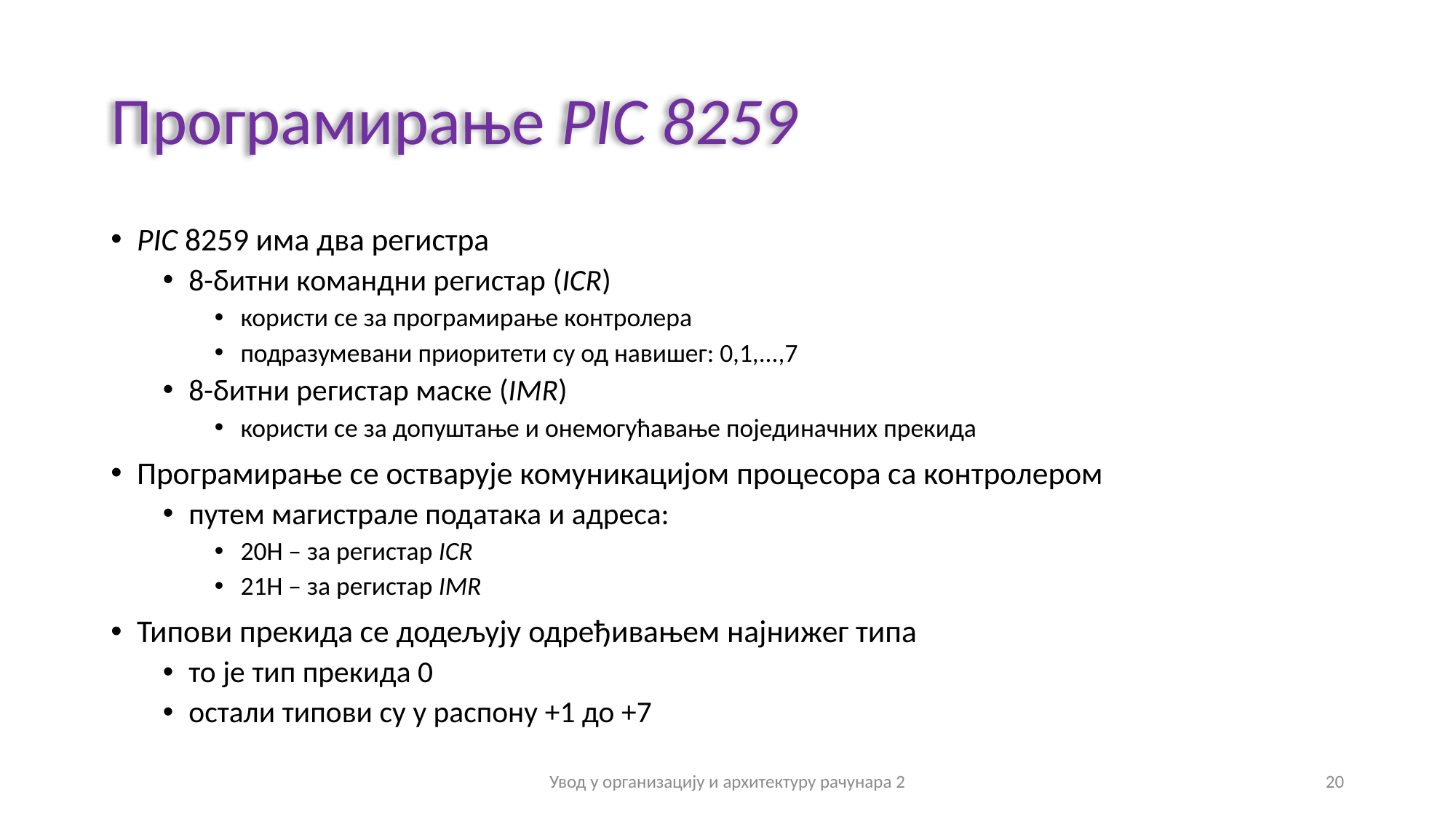

# Програмирање PIC 8259
PIC 8259 има два регистра
8-битни командни регистар (ICR)
користи се за програмирање контролера
подразумевани приоритети су од навишег: 0,1,...,7
8-битни регистар маске (IMR)
користи се за допуштање и онемогућавање појединачних прекида
Програмирање се остварује комуникацијом процесора са контролером
путем магистрале података и адреса:
20H – за регистар ICR
21H – за регистар IMR
Типови прекида се додељују одређивањем најнижег типа
то је тип прекида 0
остали типови су у распону +1 до +7
Увод у организацију и архитектуру рачунара 2
20